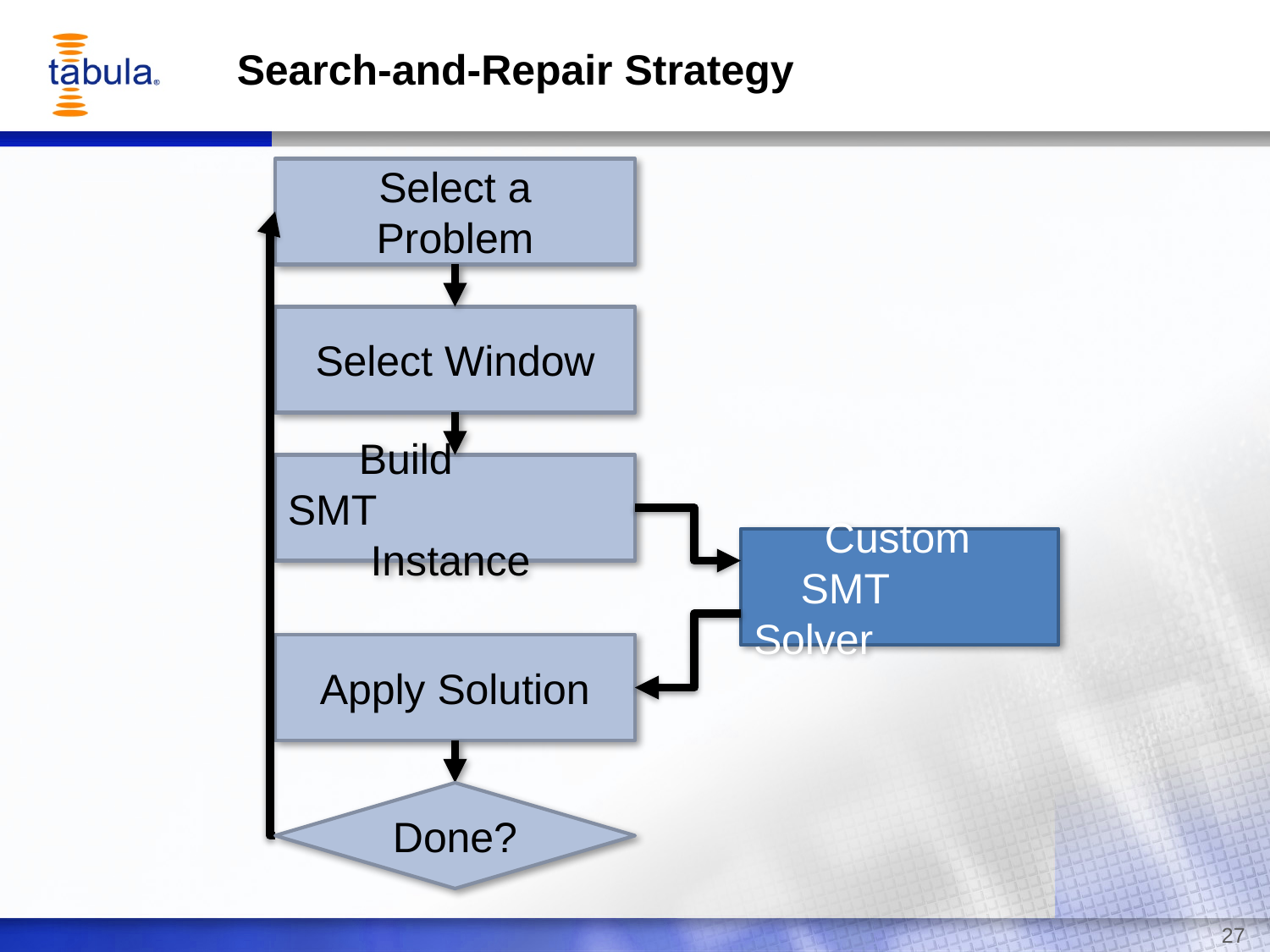

# Search-and-Repair Strategy
Select a
Problem
Select Window
      Build	SMT
       Instance
      Custom
    SMT	Solver
Apply Solution
Done?
27